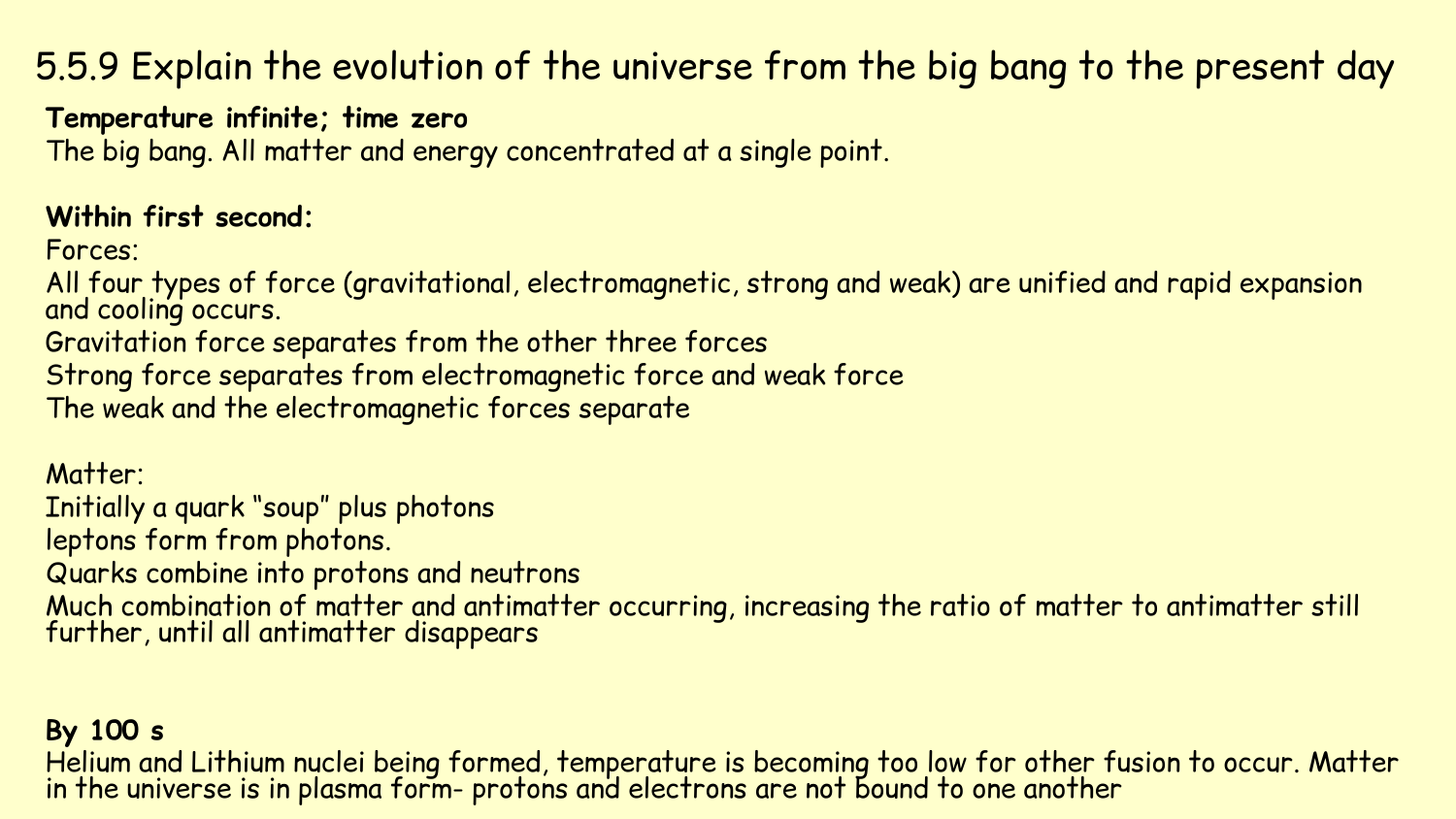

# 5.5.9 Explain the evolution of the universe from the big bang to the present day
Temperature infinite; time zero
The big bang. All matter and energy concentrated at a single point.

Within first second:
Forces:
All four types of force (gravitational, electromagnetic, strong and weak) are unified and rapid expansion and cooling occurs.
Gravitation force separates from the other three forces
Strong force separates from electromagnetic force and weak force
The weak and the electromagnetic forces separate

Matter:
Initially a quark “soup” plus photons
leptons form from photons.
Quarks combine into protons and neutrons
Much combination of matter and antimatter occurring, increasing the ratio of matter to antimatter still further, until all antimatter disappears

By 100 s
Helium and Lithium nuclei being formed, temperature is becoming too low for other fusion to occur. Matter in the universe is in plasma form- protons and electrons are not bound to one another